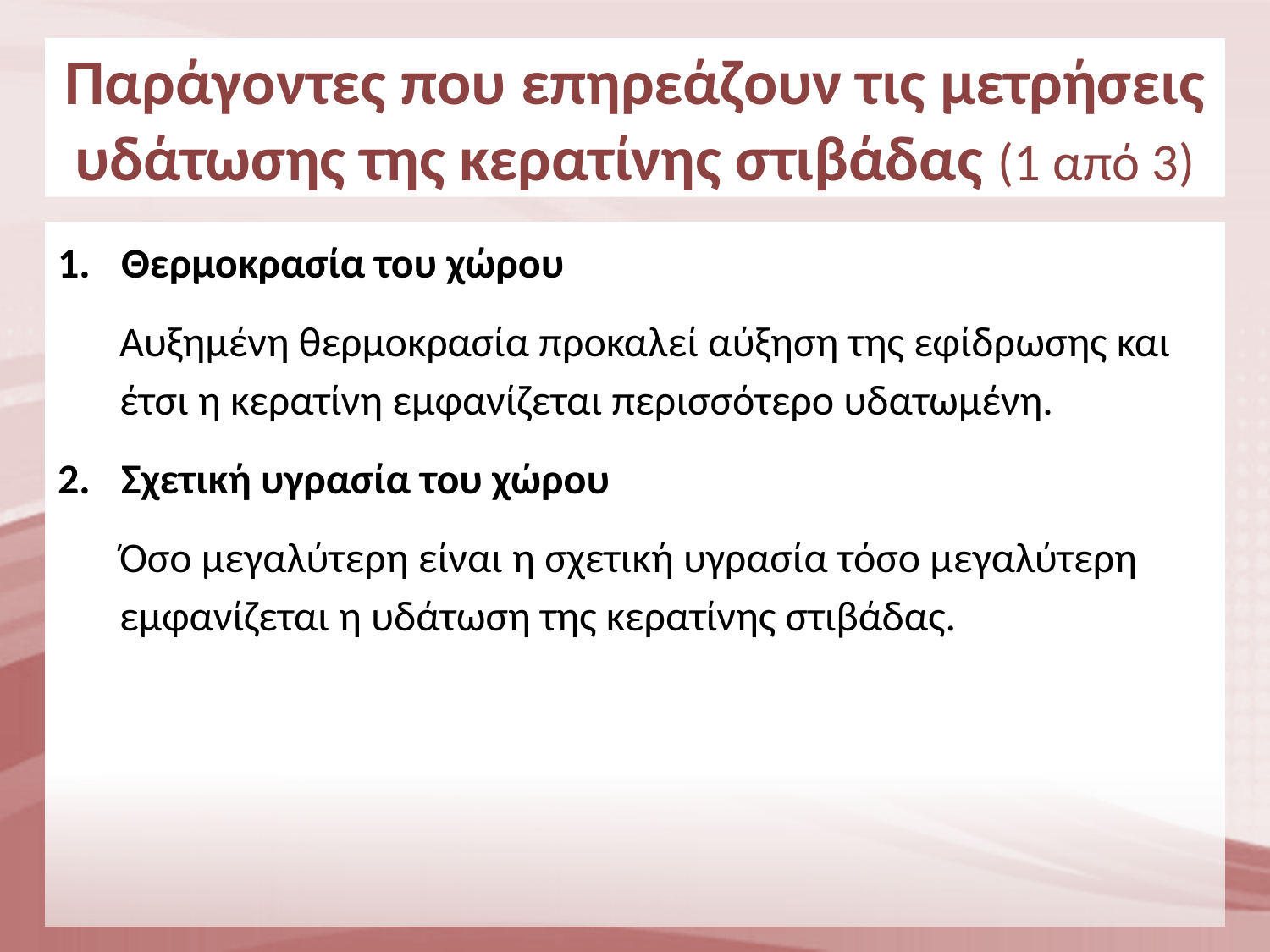

# Παράγοντες που επηρεάζουν τις μετρήσεις υδάτωσης της κερατίνης στιβάδας (1 από 3)
Θερμοκρασία του χώρου
Αυξημένη θερμοκρασία προκαλεί αύξηση της εφίδρωσης και έτσι η κερατίνη εμφανίζεται περισσότερο υδατωμένη.
Σχετική υγρασία του χώρου
Όσο μεγαλύτερη είναι η σχετική υγρασία τόσο μεγαλύτερη εμφανίζεται η υδάτωση της κερατίνης στιβάδας.